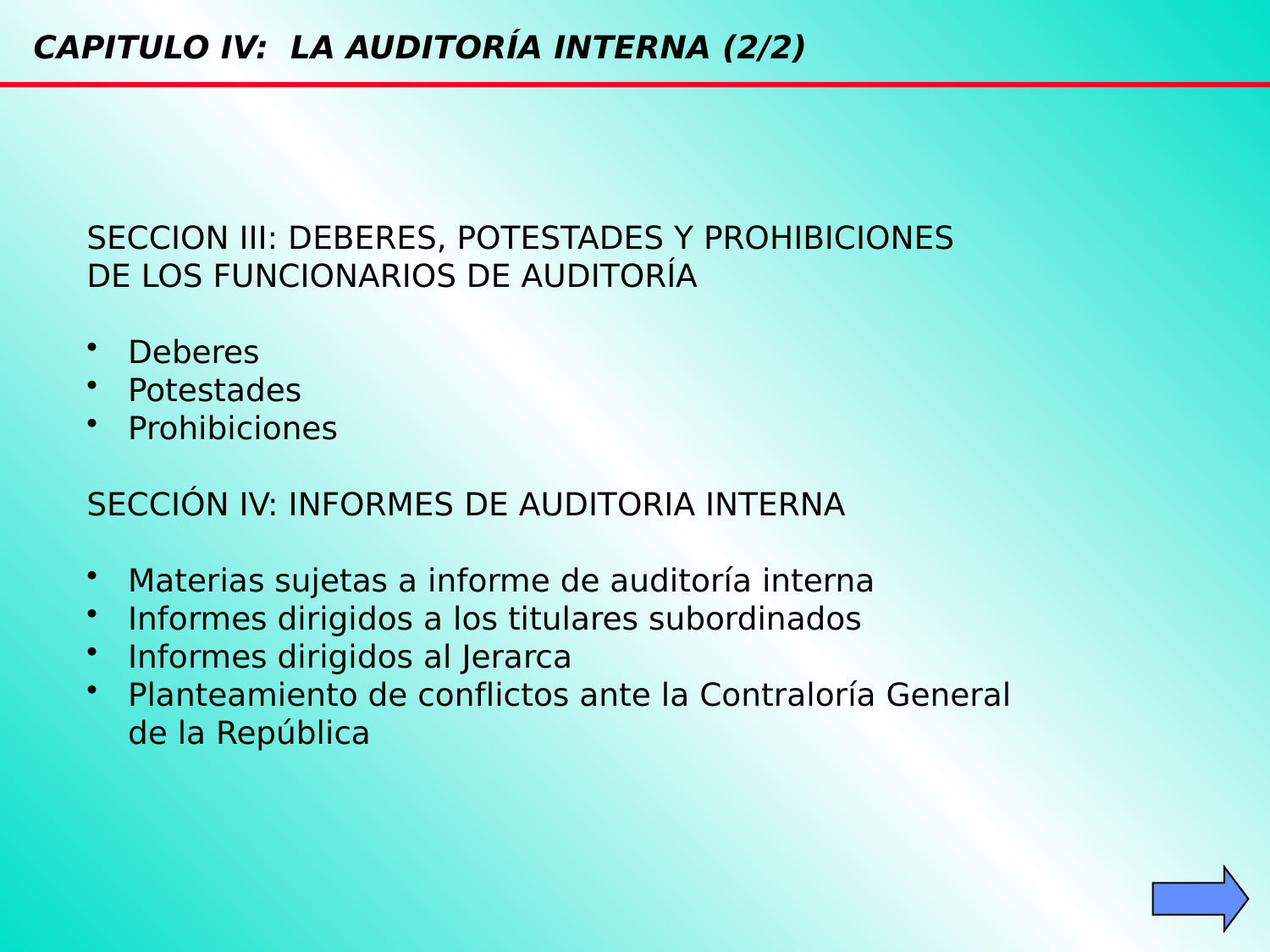

CAPITULO IV:  LA AUDITORÍA INTERNA (2/2)

SECCION III: DEBERES, POTESTADES Y PROHIBICIONES
DE LOS FUNCIONARIOS DE AUDITORÍA

Deberes
Potestades
Prohibiciones

SECCIÓN IV: INFORMES DE AUDITORIA INTERNA

Materias sujetas a informe de auditoría interna
Informes dirigidos a los titulares subordinados
Informes dirigidos al Jerarca
Planteamiento de conflictos ante la Contraloría General
de la República